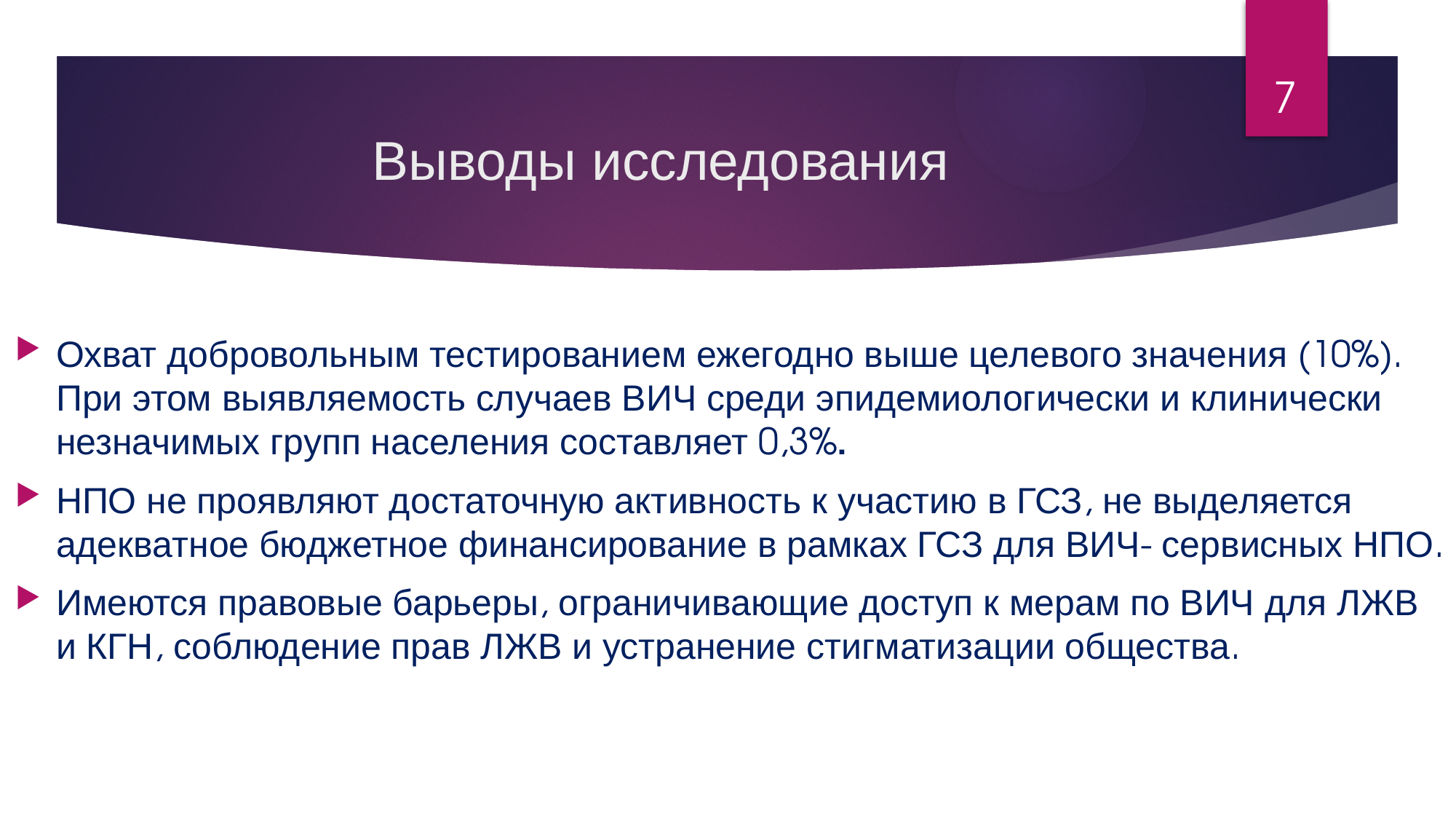

7
# Выводы исследования

Охват добровольным тестированием ежегодно выше целевого значения (10%). При этом выявляемость случаев ВИЧ среди эпидемиологически и клинически незначимых групп населения составляет 0,3%.
НПО не проявляют достаточную активность к участию в ГСЗ, не выделяется адекватное бюджетное финансирование в рамках ГСЗ для ВИЧ- сервисных НПО.
Имеются правовые барьеры, ограничивающие доступ к мерам по ВИЧ для ЛЖВ и КГН, соблюдение прав ЛЖВ и устранение стигматизации общества.